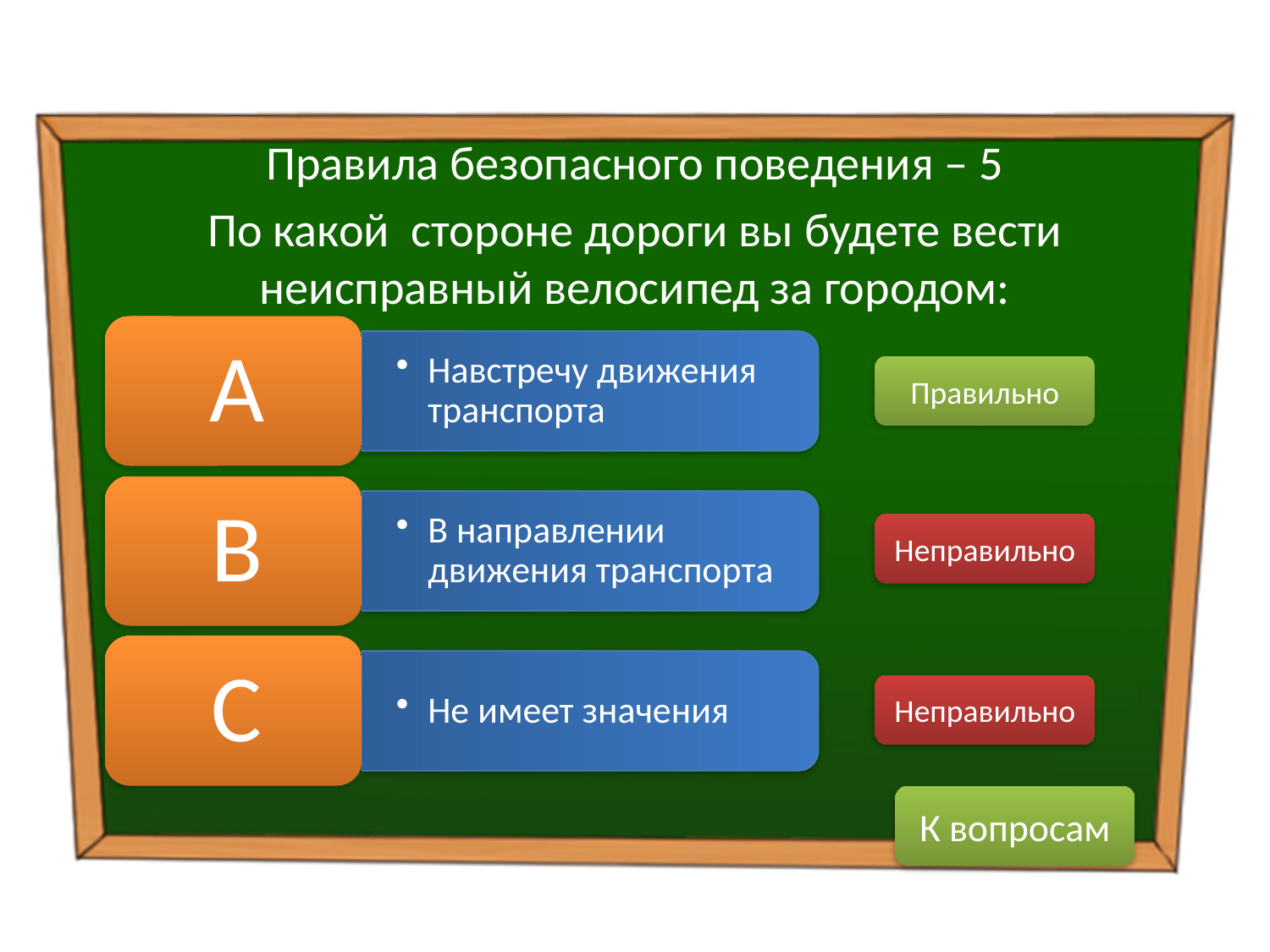

Правила безопасного поведения – 5
По какой  стороне дороги вы будете вести неисправный велосипед за городом:
Навстречу движения транспорта
А
Правильно
В направлении движения транспорта
В
Неправильно
Не имеет значения
С
Неправильно
К вопросам